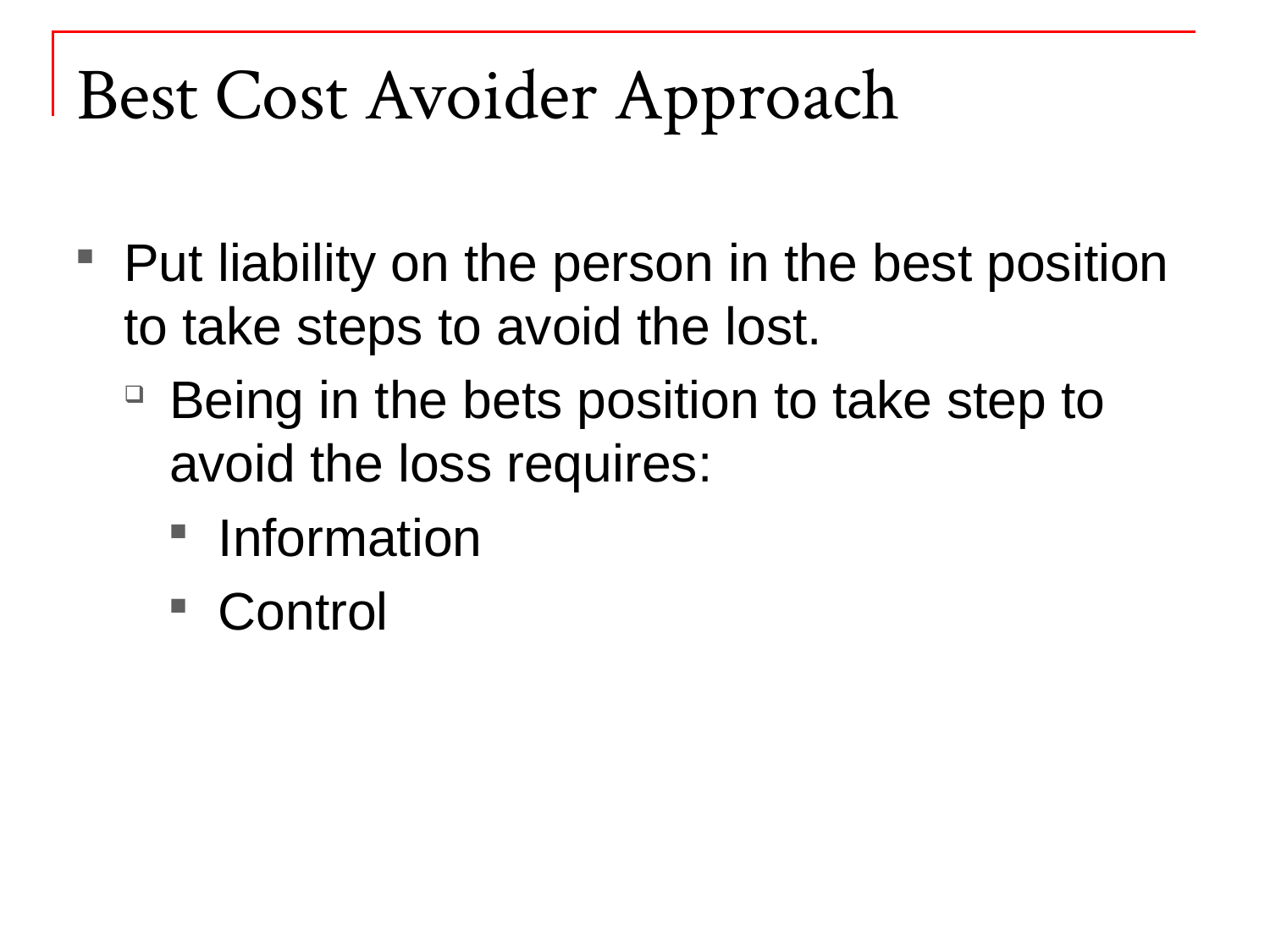

# Best Cost Avoider Approach
Put liability on the person in the best position to take steps to avoid the lost.
Being in the bets position to take step to avoid the loss requires:
Information
Control